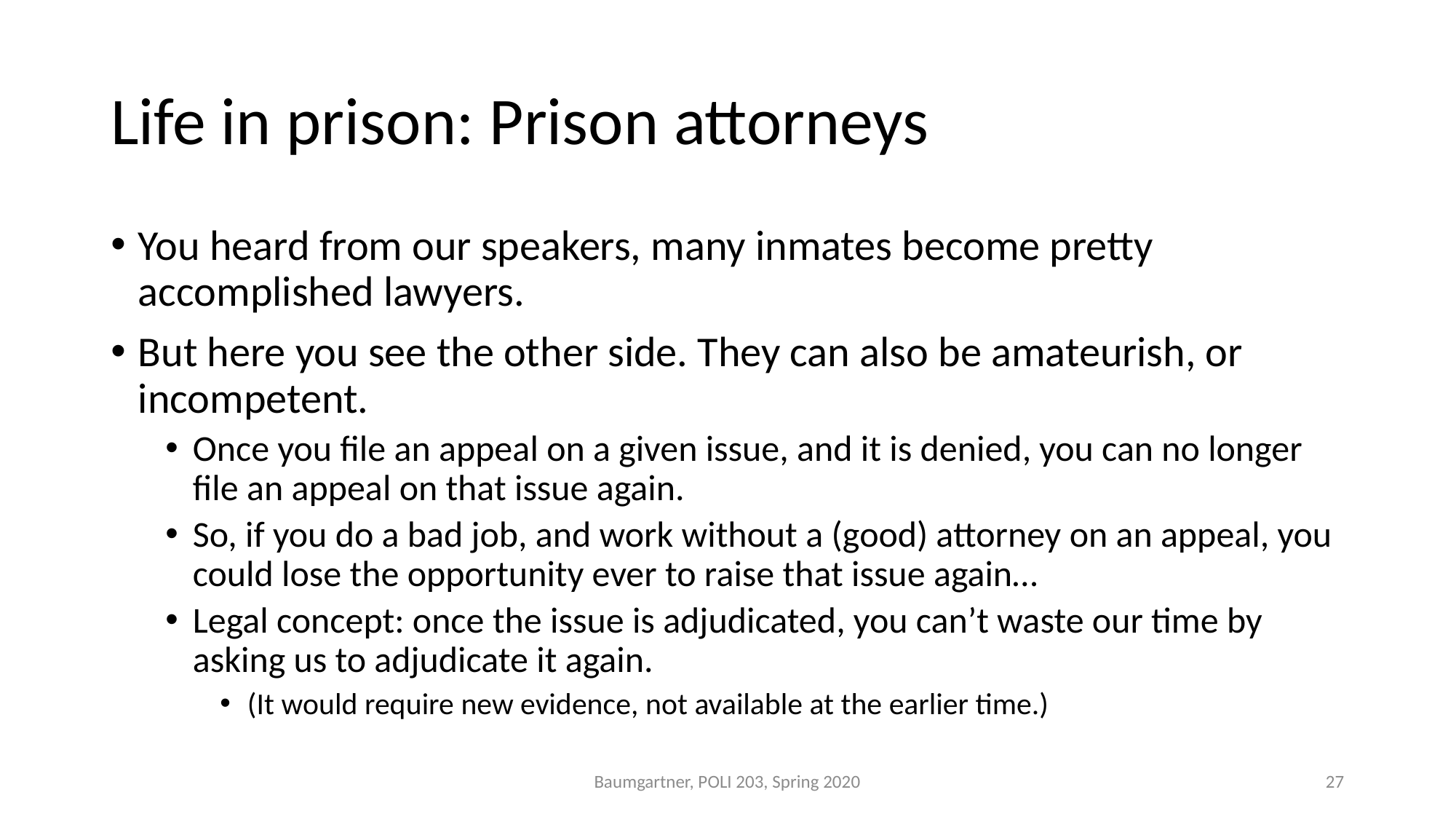

# Life in prison: Prison attorneys
You heard from our speakers, many inmates become pretty accomplished lawyers.
But here you see the other side. They can also be amateurish, or incompetent.
Once you file an appeal on a given issue, and it is denied, you can no longer file an appeal on that issue again.
So, if you do a bad job, and work without a (good) attorney on an appeal, you could lose the opportunity ever to raise that issue again…
Legal concept: once the issue is adjudicated, you can’t waste our time by asking us to adjudicate it again.
(It would require new evidence, not available at the earlier time.)
Baumgartner, POLI 203, Spring 2020
27